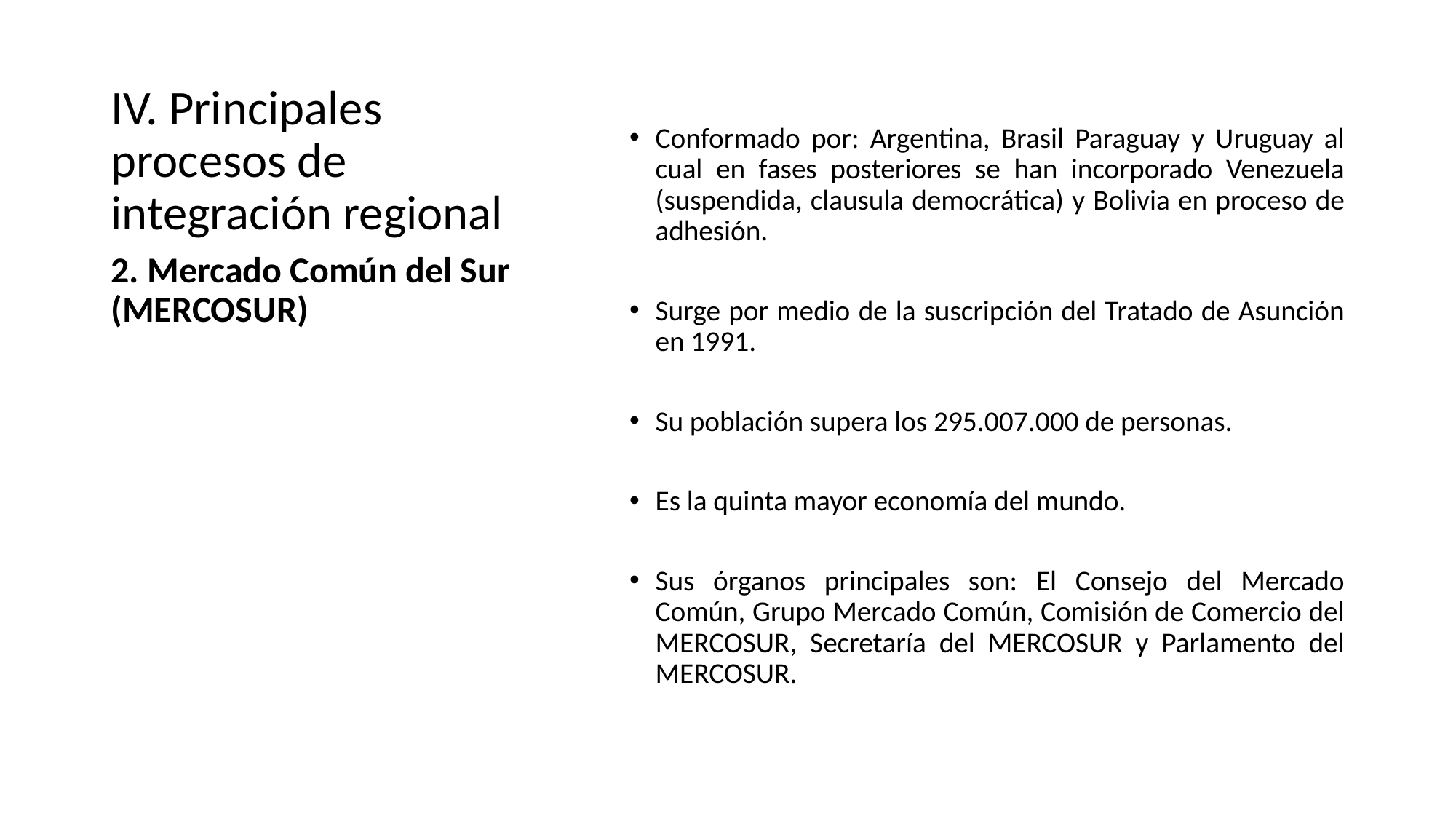

# IV. Principales procesos de integración regional
Conformado por: Argentina, Brasil Paraguay y Uruguay al cual en fases posteriores se han incorporado Venezuela (suspendida, clausula democrática) y Bolivia en proceso de adhesión.

Surge por medio de la suscripción del Tratado de Asunción en 1991.

Su población supera los 295.007.000 de personas.

Es la quinta mayor economía del mundo.

Sus órganos principales son: El Consejo del Mercado Común, Grupo Mercado Común, Comisión de Comercio del MERCOSUR, Secretaría del MERCOSUR y Parlamento del MERCOSUR.
2. Mercado Común del Sur (MERCOSUR)